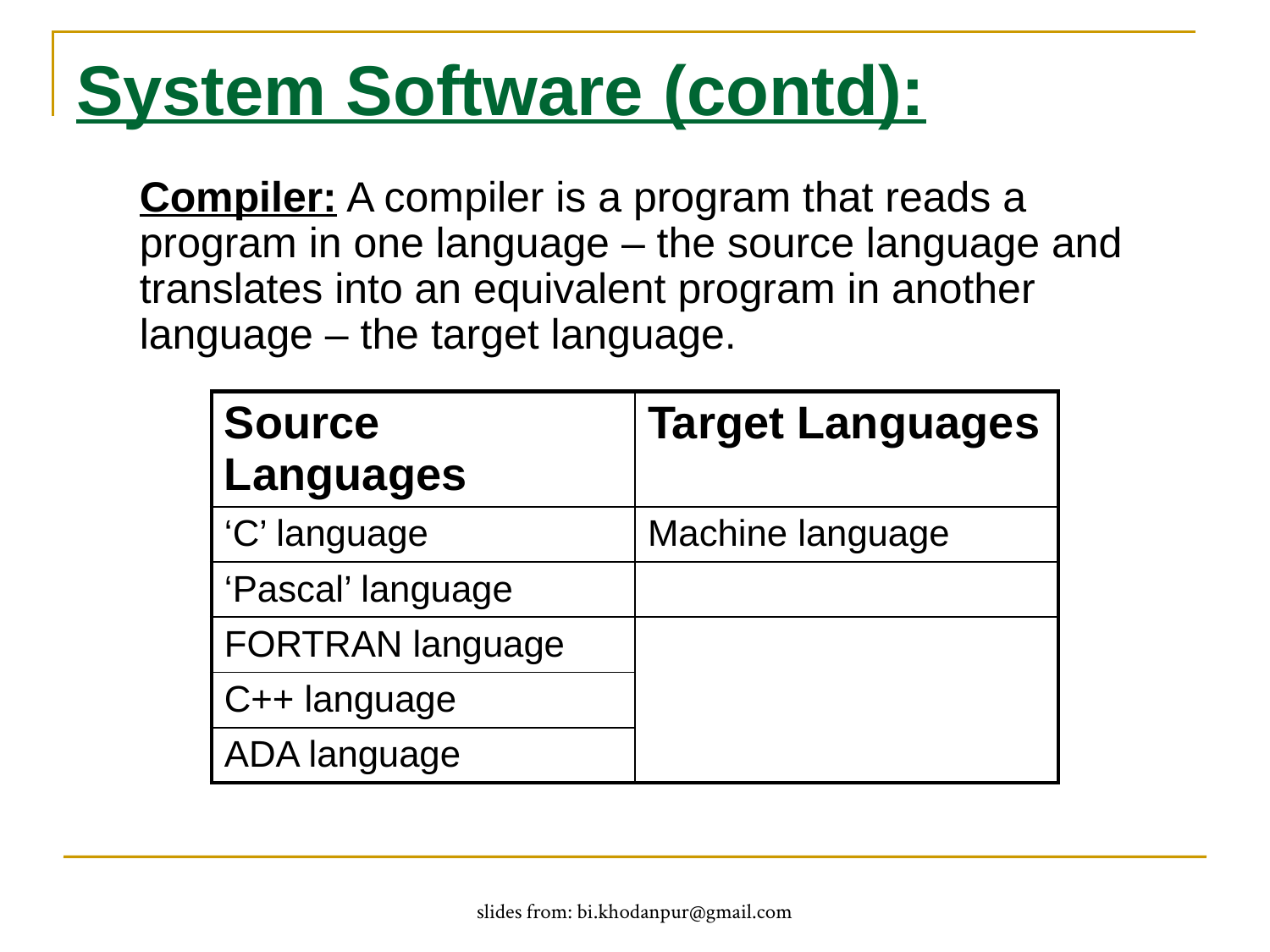

# System Software (contd):
Compiler: A compiler is a program that reads a program in one language – the source language and translates into an equivalent program in another language – the target language.
| Source Languages | Target Languages |
| --- | --- |
| ‘C’ language | Machine language |
| ‘Pascal’ language |  |
| FORTRAN language |  |
| C++ language |  |
| ADA language |  |
slides from: bi.khodanpur@gmail.com